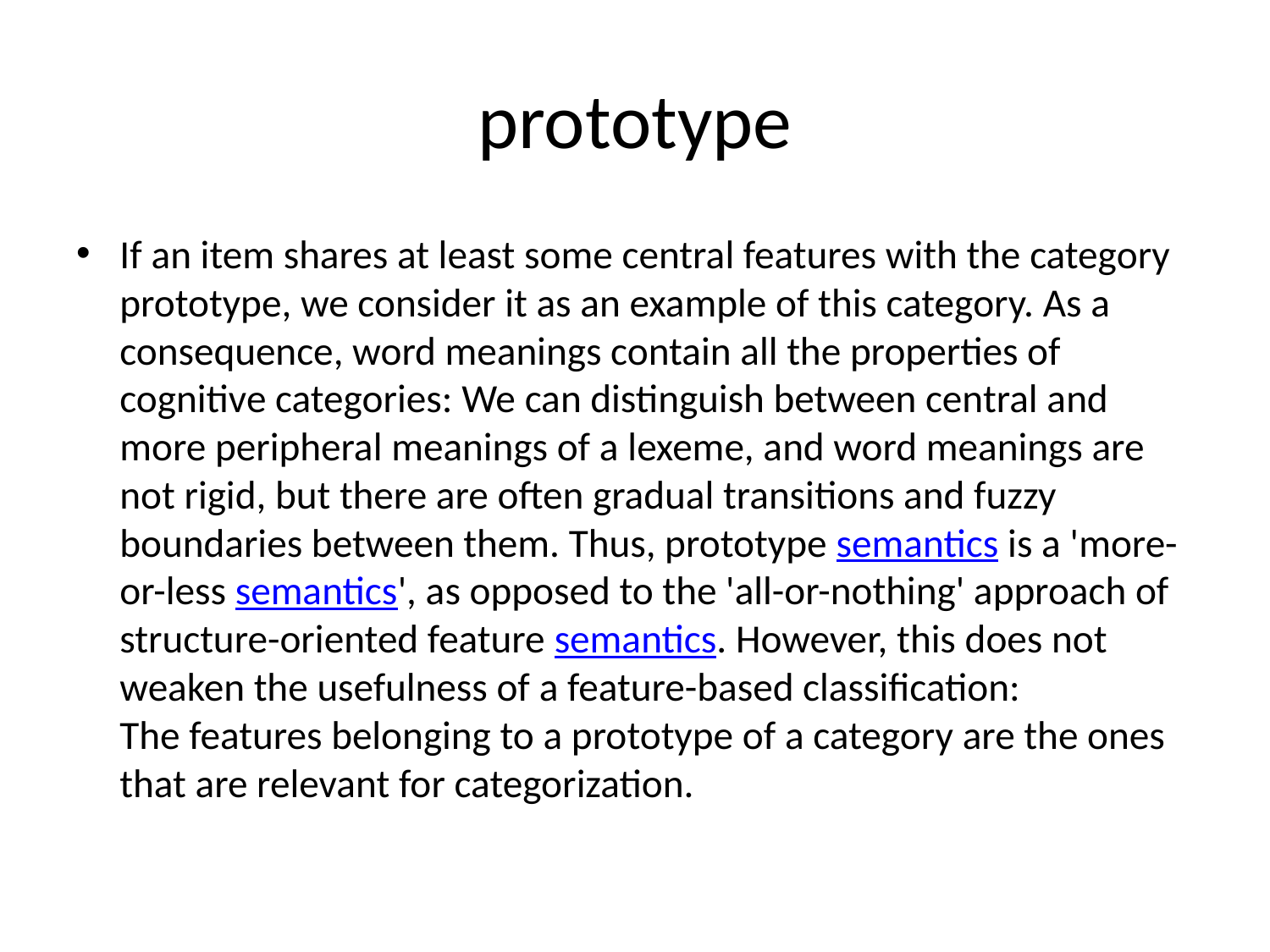

# prototype
If an item shares at least some central features with the category prototype, we consider it as an example of this category. As a consequence, word meanings contain all the properties of cognitive categories: We can distinguish between central and more peripheral meanings of a lexeme, and word meanings are not rigid, but there are often gradual transitions and fuzzy boundaries between them. Thus, prototype semantics is a 'more-or-less semantics', as opposed to the 'all-or-nothing' approach of structure-oriented feature semantics. However, this does not weaken the usefulness of a feature-based classification:
The features belonging to a prototype of a category are the ones that are relevant for categorization.